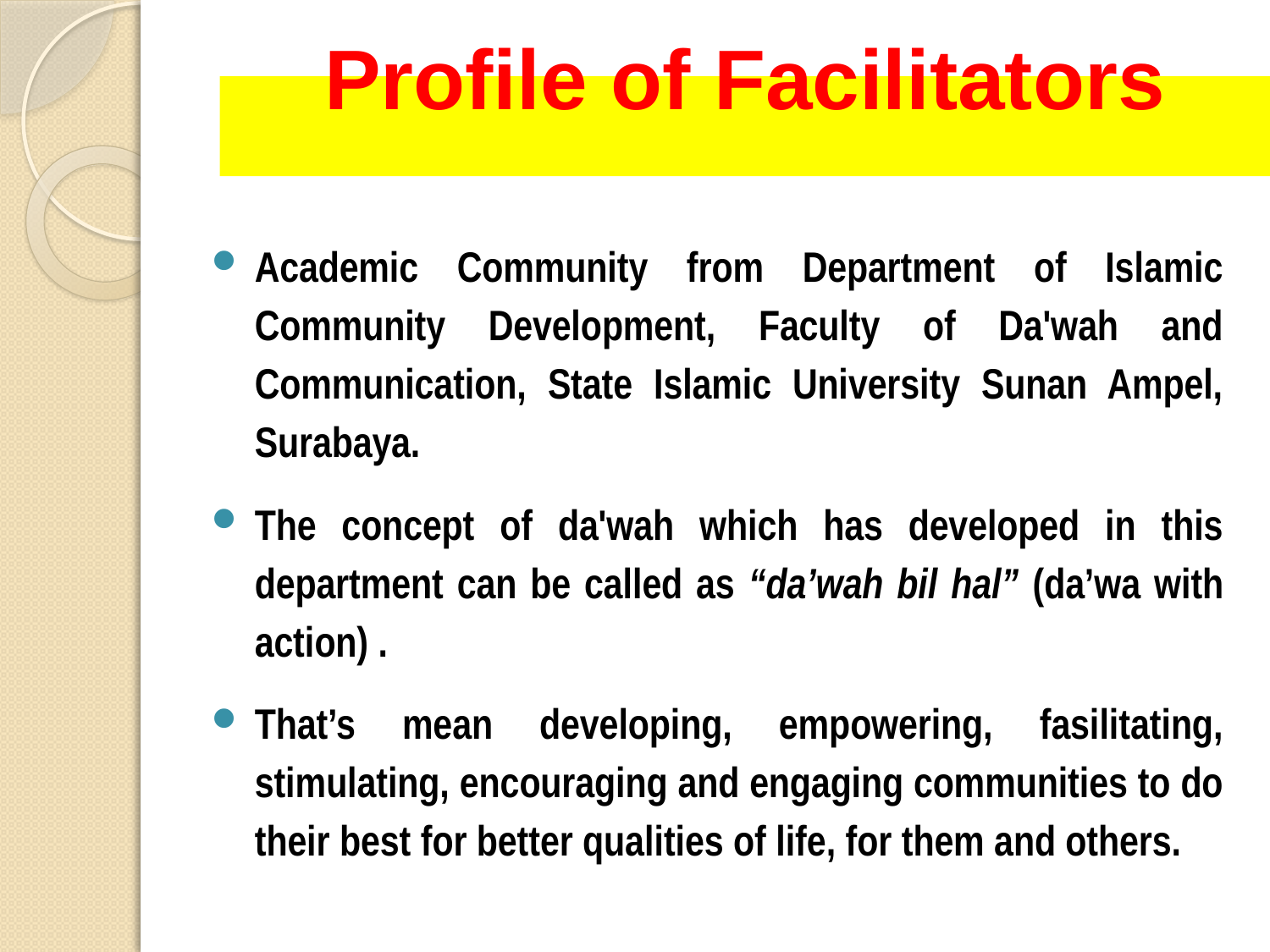

# Profile of Facilitators
Academic Community from Department of Islamic Community Development, Faculty of Da'wah and Communication, State Islamic University Sunan Ampel, Surabaya.
The concept of da'wah which has developed in this department can be called as “da’wah bil hal” (da’wa with action) .
That’s mean developing, empowering, fasilitating, stimulating, encouraging and engaging communities to do their best for better qualities of life, for them and others.